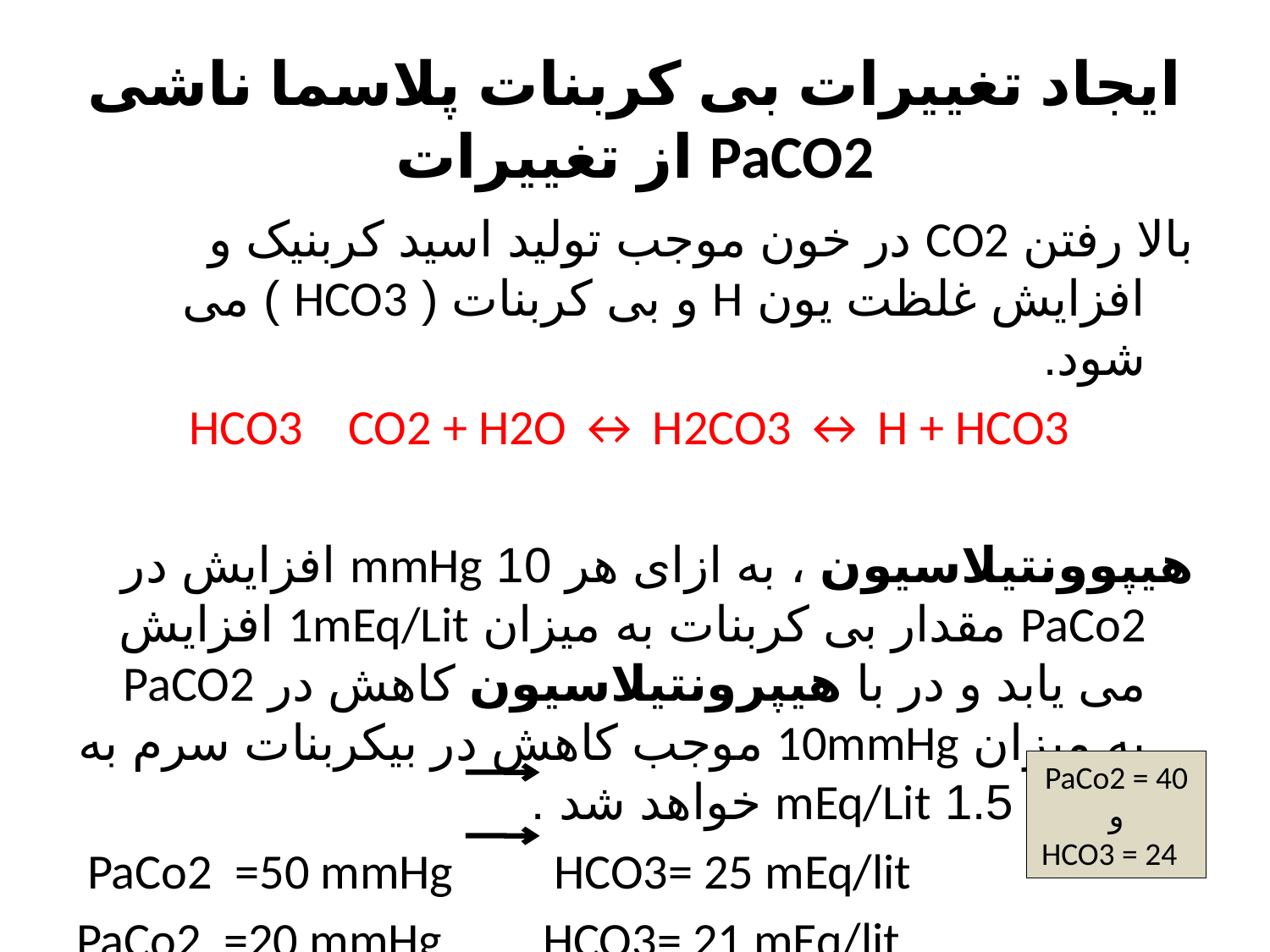

# ایجاد تغییرات بی کربنات پلاسما ناشی از تغییرات PaCO2
بالا رفتن CO2 در خون موجب تولید اسید کربنیک و افزایش غلظت یون H و بی کربنات ( HCO3 ) می شود.
HCO3    CO2 + H2O ↔ H2CO3 ↔ H + HCO3

هیپوونتیلاسیون ، به ازای هر 10 mmHg افزایش در PaCo2 مقدار بی کربنات به میزان 1mEq/Lit افزایش می یابد و در با هیپرونتیلاسیون کاهش در PaCO2 به میزان 10mmHg موجب کاهش در بیکربنات سرم به میزان 1.5 mEq/Lit خواهد شد .
 PaCo2  =50 mmHg         HCO3= 25 mEq/lit
PaCo2  =20 mmHg         HCO3= 21 mEq/lit
PaCo2 = 40 و
HCO3 = 24